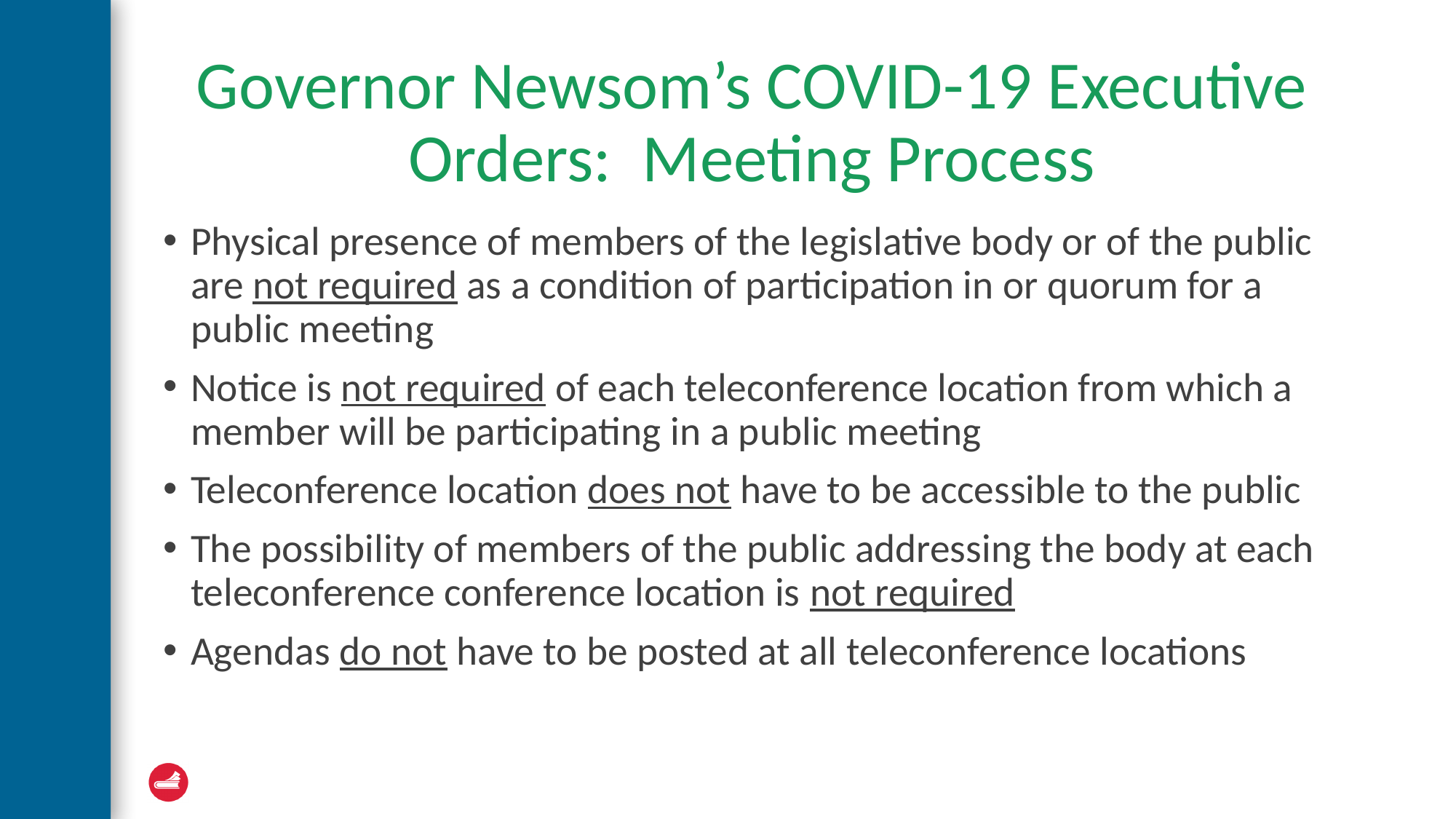

# Governor Newsom’s COVID-19 Executive Orders:  Meeting Process
Physical presence of members of the legislative body or of the public are not required as a condition of participation in or quorum for a public meeting
Notice is not required of each teleconference location from which a member will be participating in a public meeting
Teleconference location does not have to be accessible to the public
The possibility of members of the public addressing the body at each teleconference conference location is not required
Agendas do not have to be posted at all teleconference locations